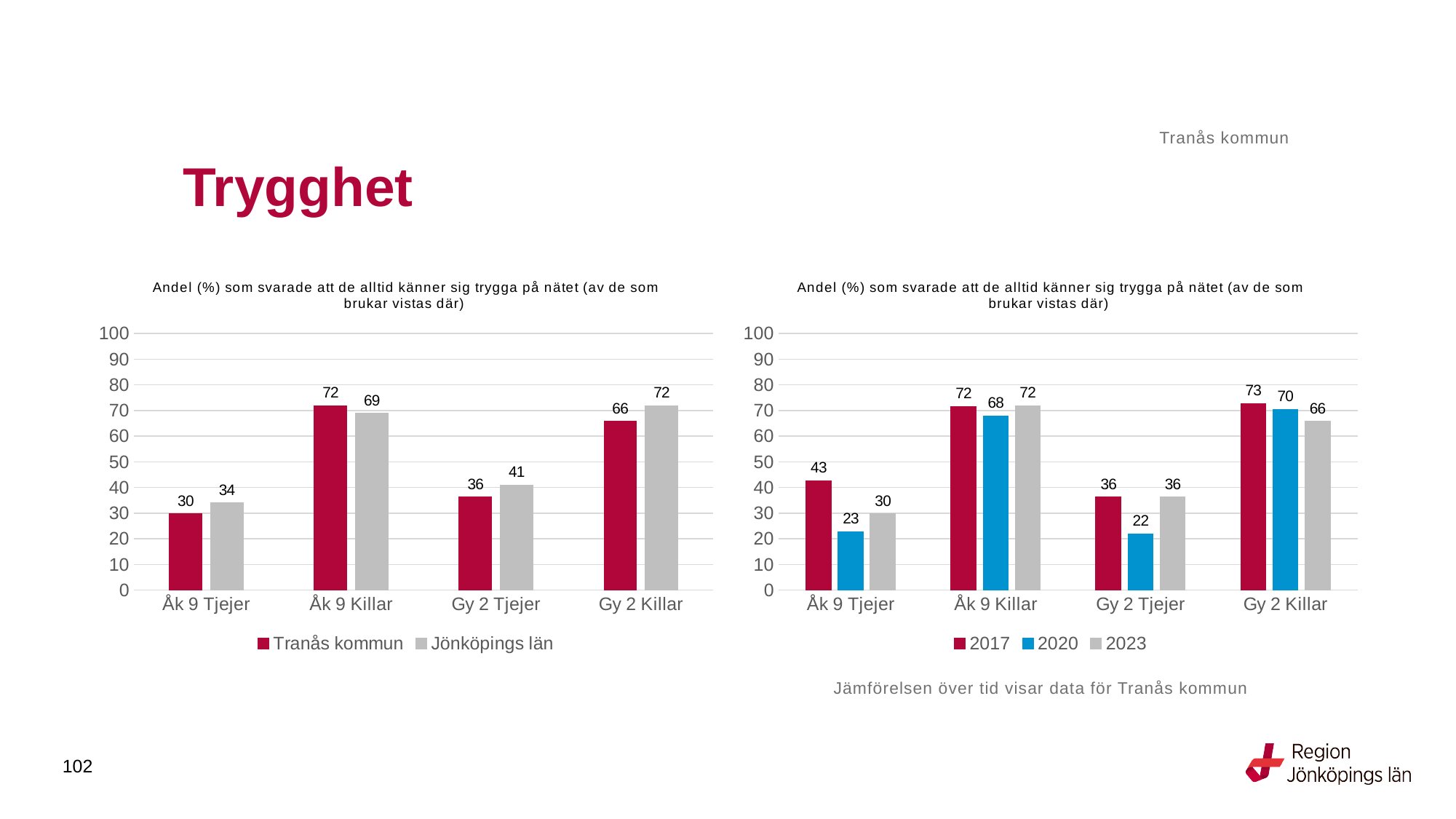

Tranås kommun
# Trygghet

### Chart: Andel (%) som svarade att de alltid känner sig trygga på nätet (av de som brukar vistas där)

| Category | Tranås kommun | Jönköpings län |
|---|---|---|
| Åk 9 Tjejer | 29.7297 | 34.0426 |
| Åk 9 Killar | 71.9101 | 68.866 |
| Gy 2 Tjejer | 36.25 | 40.9091 |
| Gy 2 Killar | 65.7658 | 71.8841 |

### Chart: Andel (%) som svarade att de alltid känner sig trygga på nätet (av de som brukar vistas där)

| Category | 2017 | 2020 | 2023 |
|---|---|---|---|
| Åk 9 Tjejer | 42.6966 | 22.8571 | 29.7297 |
| Åk 9 Killar | 71.6418 | 67.9245 | 71.9101 |
| Gy 2 Tjejer | 36.25 | 21.9512 | 36.25 |
| Gy 2 Killar | 72.7273 | 70.4762 | 65.7658 |
Jämförelsen över tid visar data för Tranås kommun
102